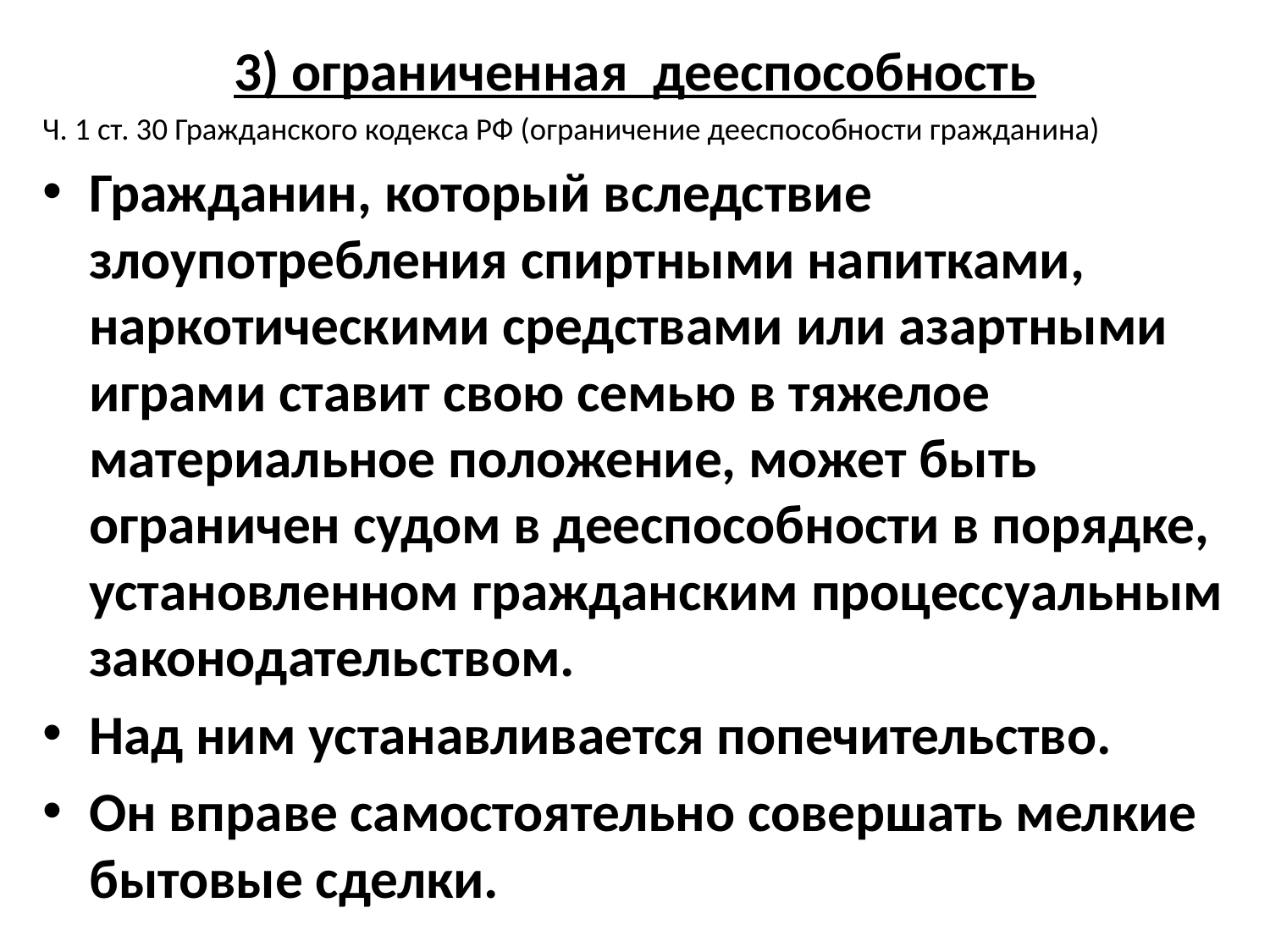

3) ограниченная  дееспособность
Ч. 1 ст. 30 Гражданского кодекса РФ (ограничение дееспособности гражданина)
Гражданин, который вследствие злоупотребления спиртными напитками, наркотическими средствами или азартными играми ставит свою семью в тяжелое материальное положение, может быть ограничен судом в дееспособности в порядке, установленном гражданским процессуальным законодательством.
Над ним устанавливается попечительство.
Он вправе самостоятельно совершать мелкие бытовые сделки.